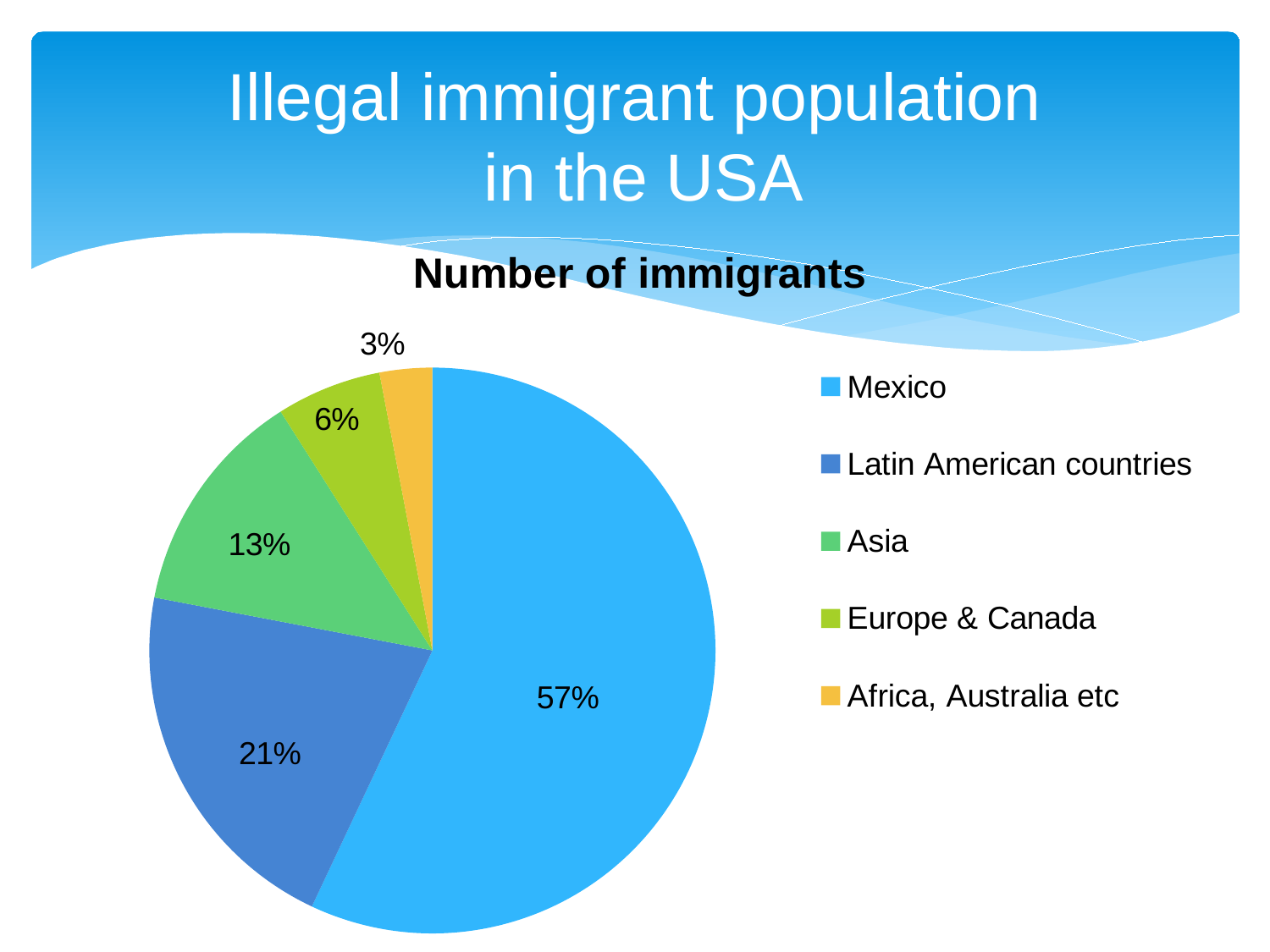

# Illegal immigrant population in the USA

### Chart: Number of immigrants

| Category | Number of immigrants |
|---|---|
| Mexico | 57.0 |
| Latin American countries | 21.0 |
| Asia | 13.0 |
| Europe & Canada | 6.0 |
| Africa, Australia etc | 3.0 |